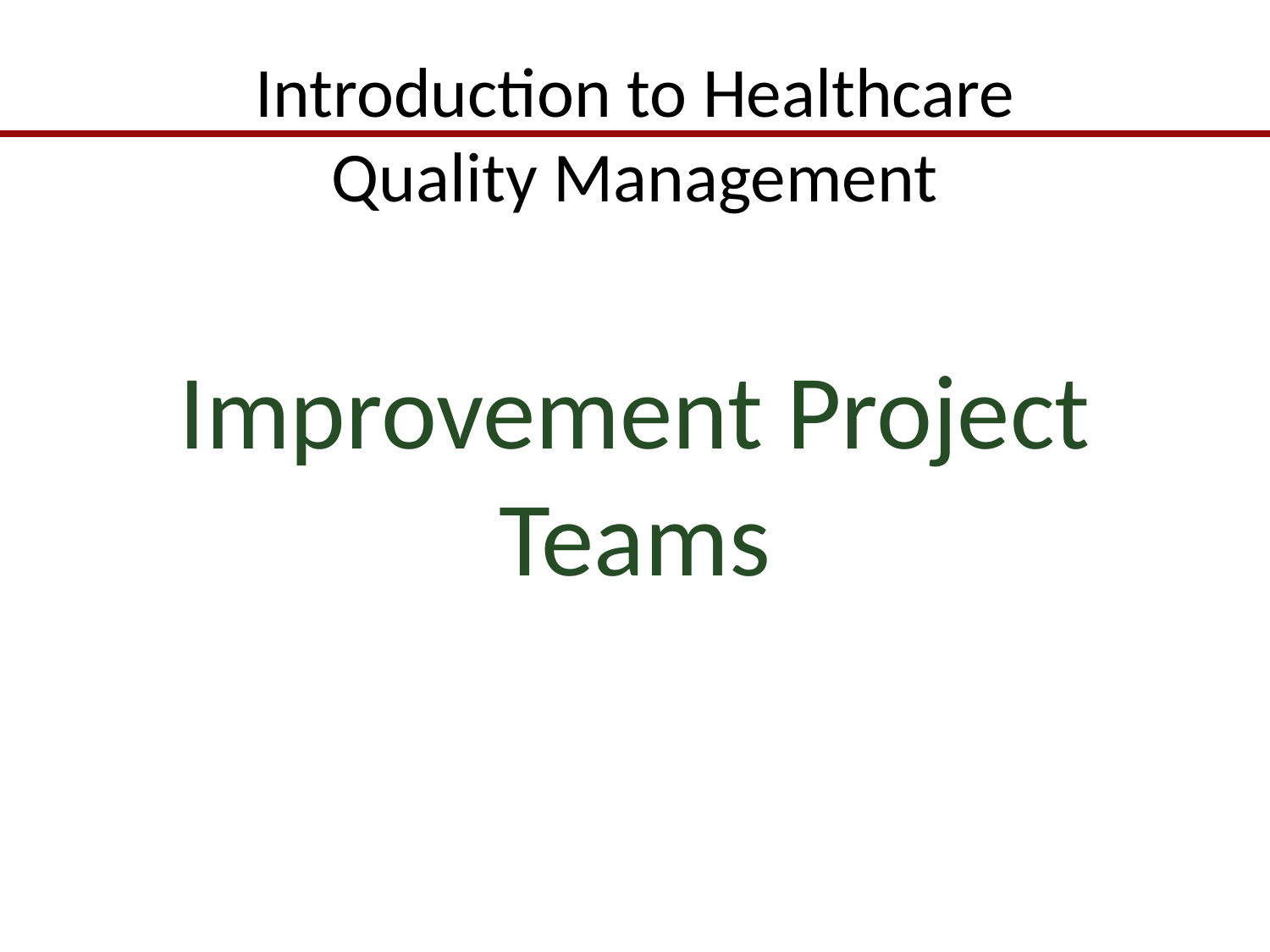

# Introduction to Healthcare Quality Management Improvement Project Teams